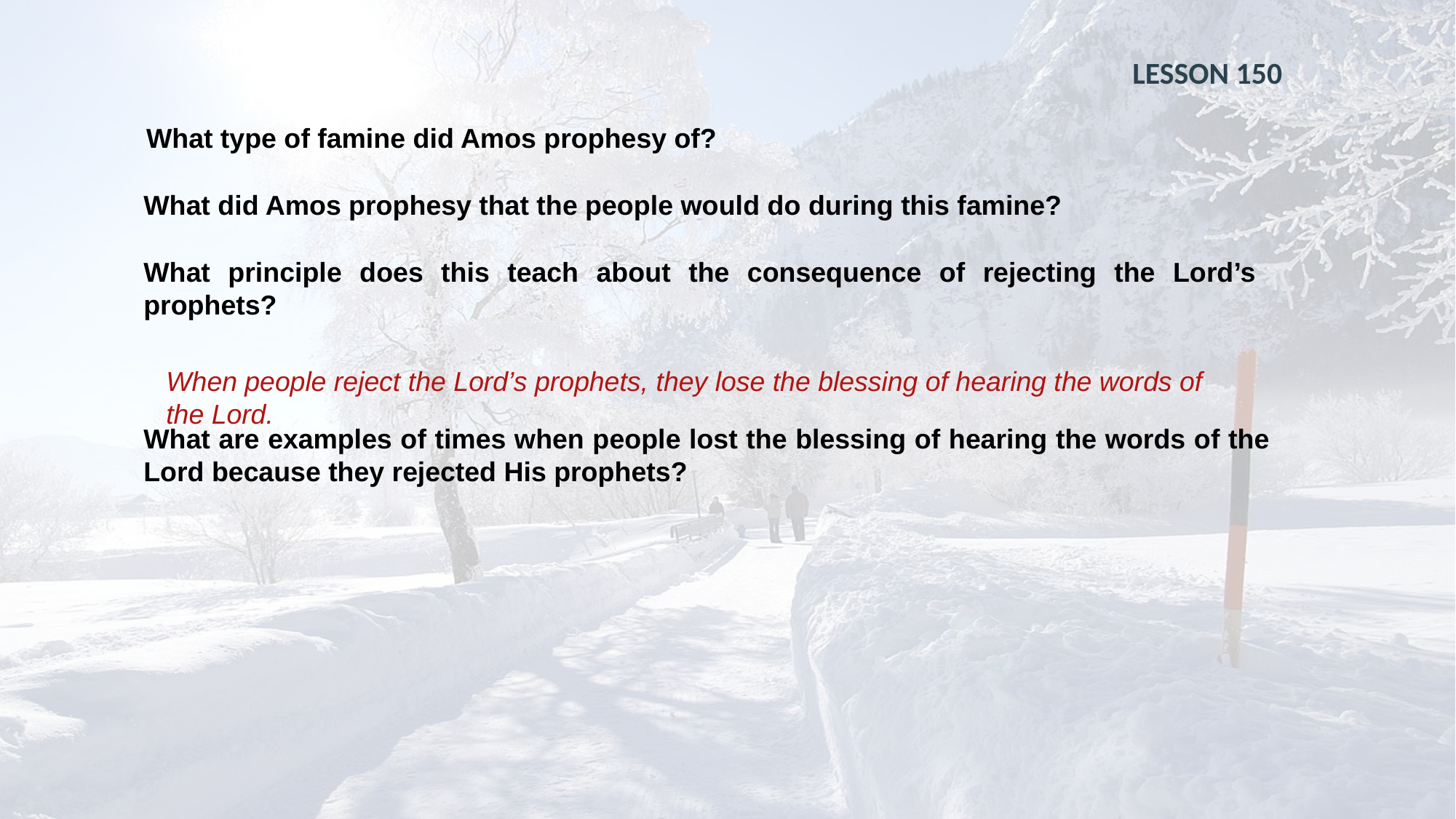

LESSON 150
What type of famine did Amos prophesy of?
What did Amos prophesy that the people would do during this famine?
What principle does this teach about the consequence of rejecting the Lord’s prophets?
When people reject the Lord’s prophets, they lose the blessing of hearing the words of the Lord.
What are examples of times when people lost the blessing of hearing the words of the Lord because they rejected His prophets?